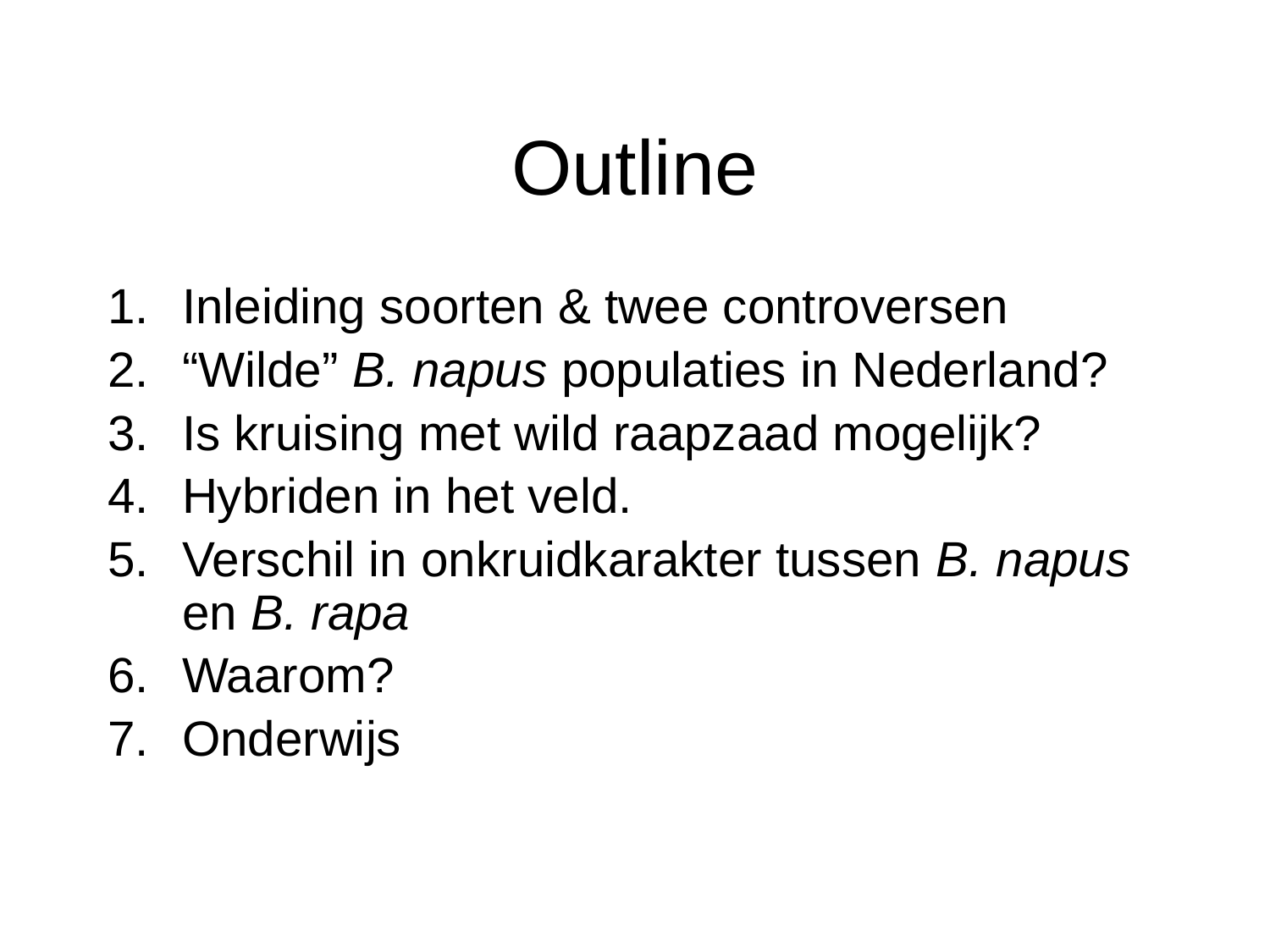

# Outline
Inleiding soorten & twee controversen
“Wilde” B. napus populaties in Nederland?
Is kruising met wild raapzaad mogelijk?
Hybriden in het veld.
Verschil in onkruidkarakter tussen B. napus en B. rapa
Waarom?
Onderwijs